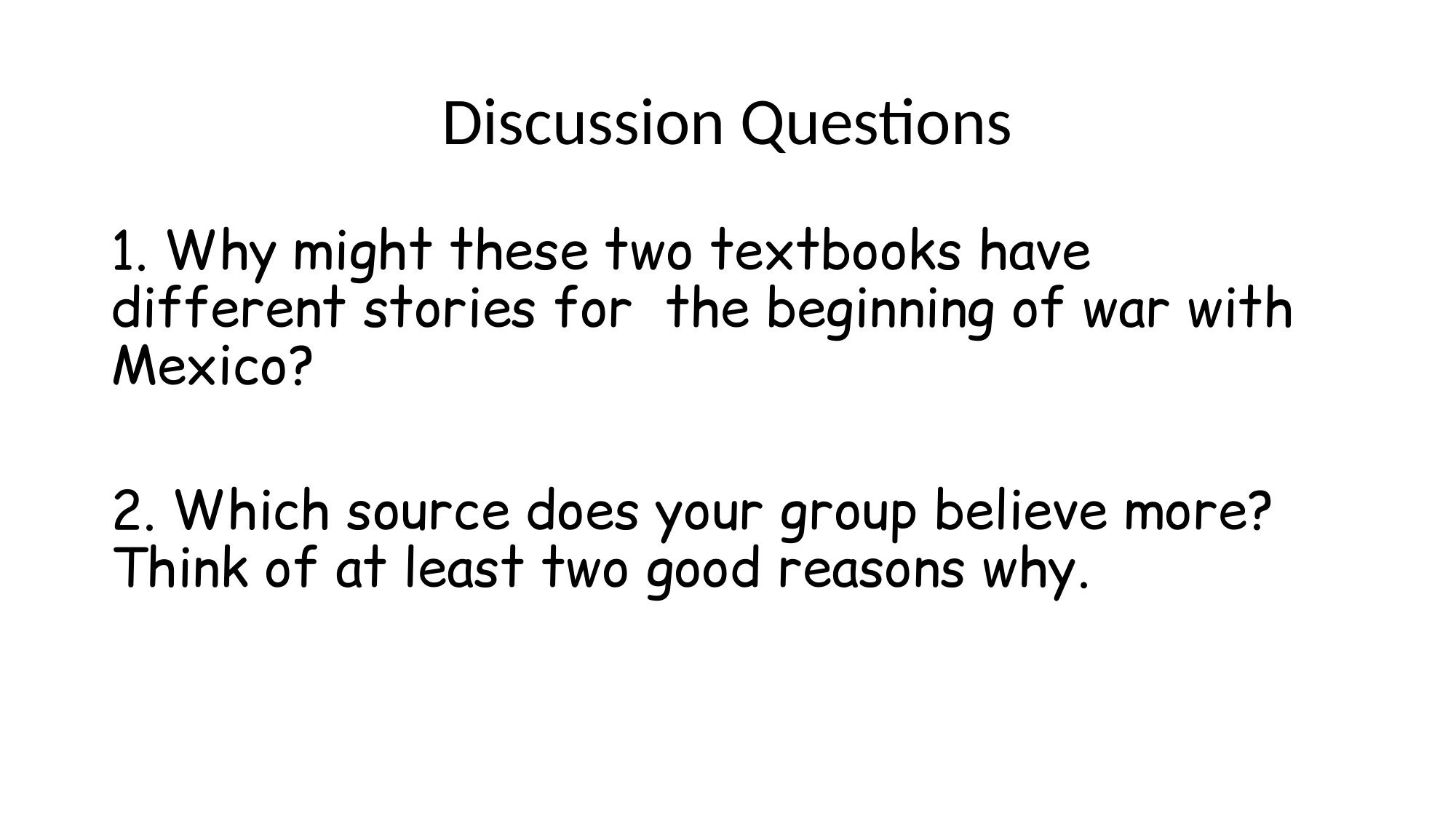

# Discussion Questions
1. Why might these two textbooks have different stories for  the beginning of war with Mexico?

2. Which source does your group believe more? Think of at least two good reasons why.